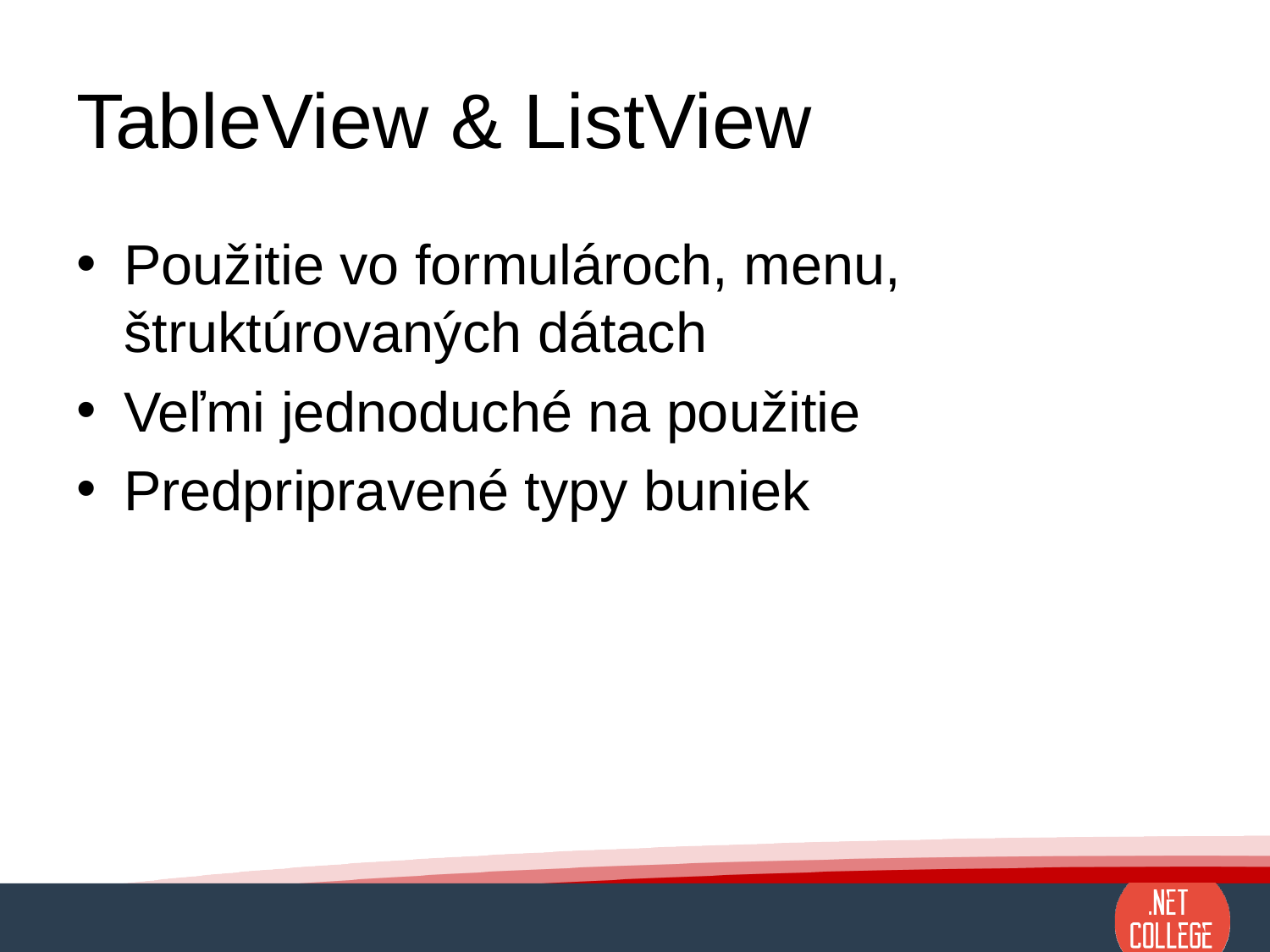

# TableView & ListView
Použitie vo formulároch, menu, štruktúrovaných dátach
Veľmi jednoduché na použitie
Predpripravené typy buniek